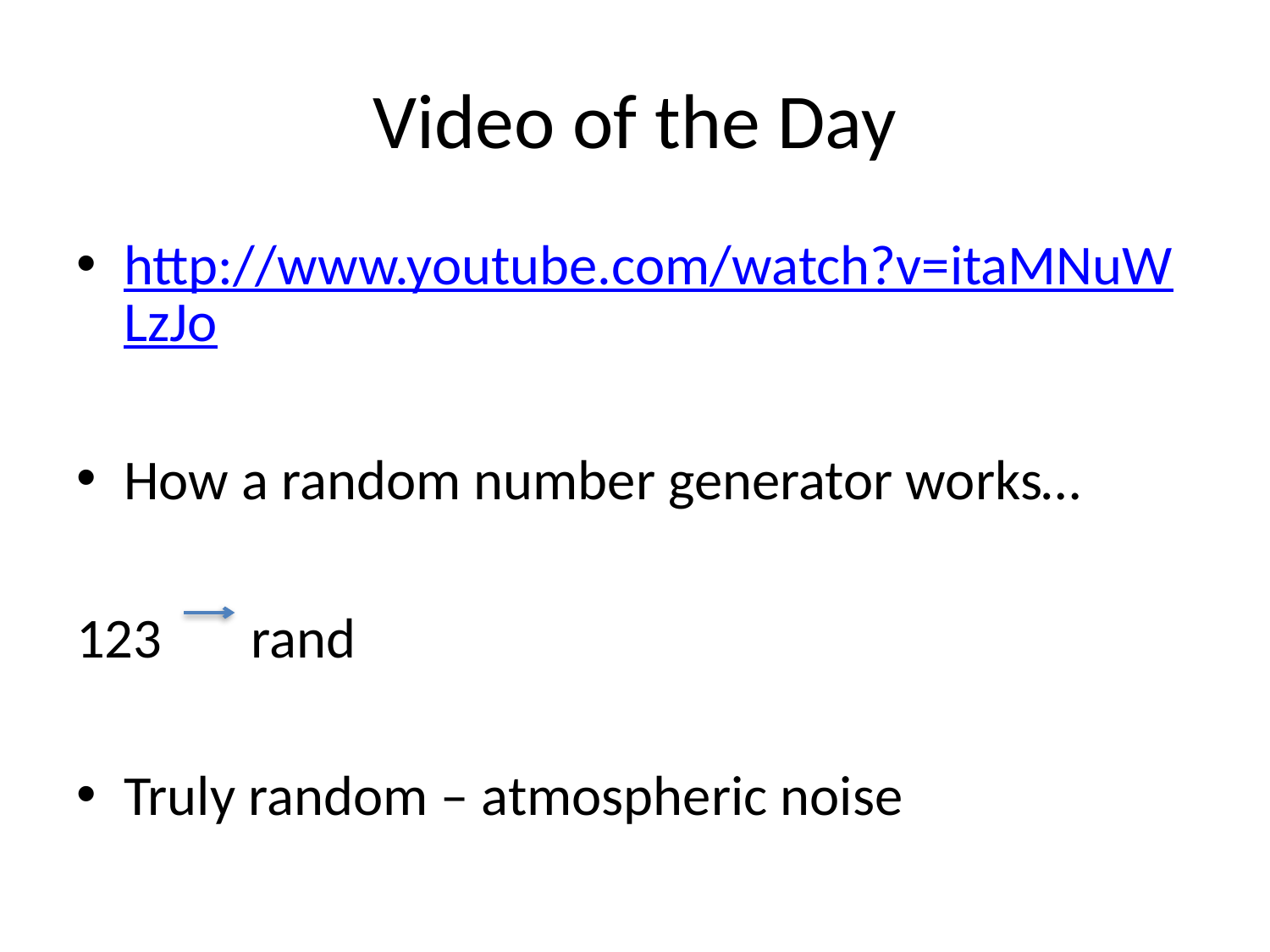

# Video of the Day
http://www.youtube.com/watch?v=itaMNuWLzJo

How a random number generator works…

123       rand

Truly random – atmospheric noise